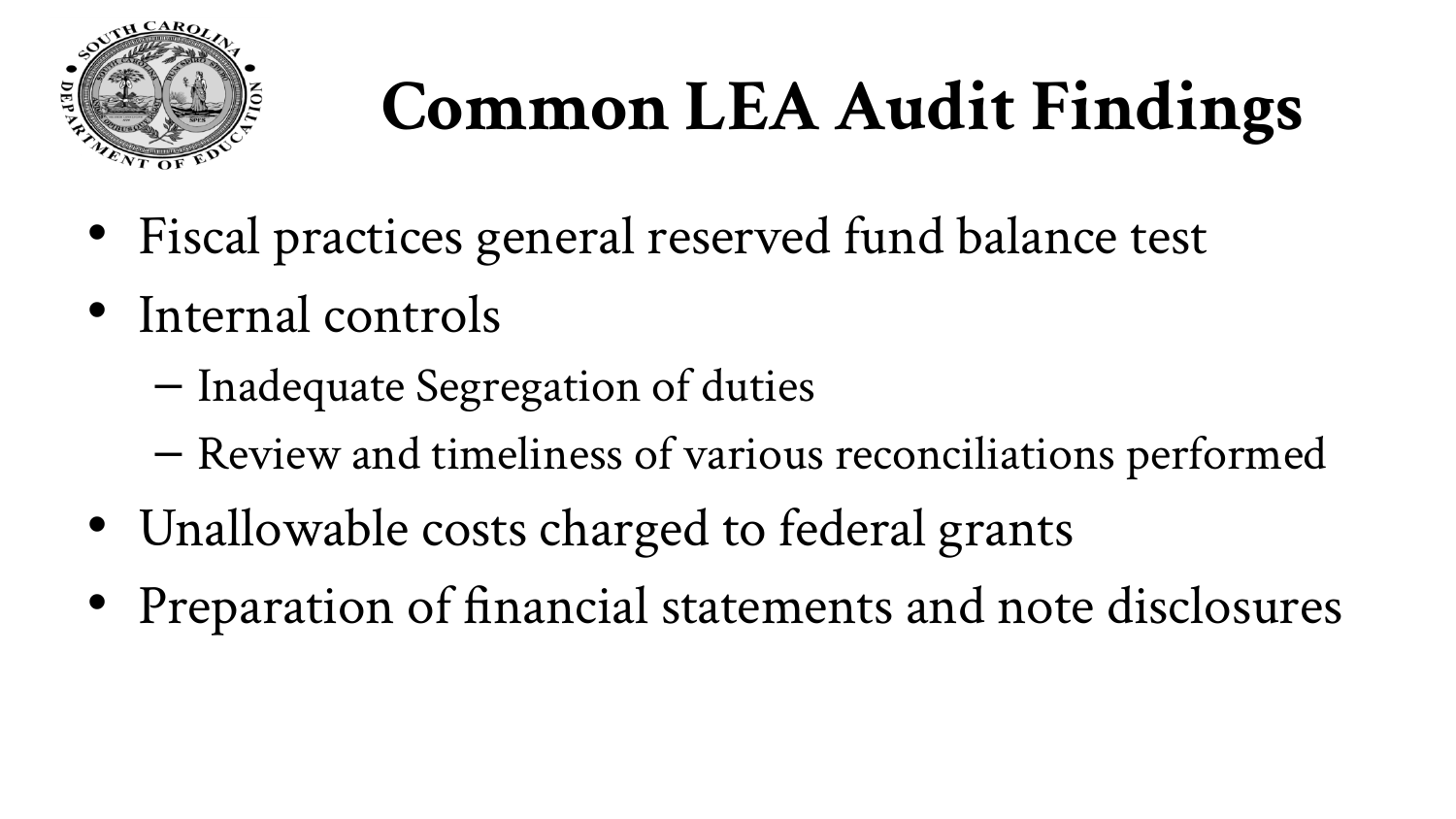

# Common LEA Audit Findings
Fiscal practices general reserved fund balance test
Internal controls
Inadequate Segregation of duties
Review and timeliness of various reconciliations performed
Unallowable costs charged to federal grants
Preparation of financial statements and note disclosures